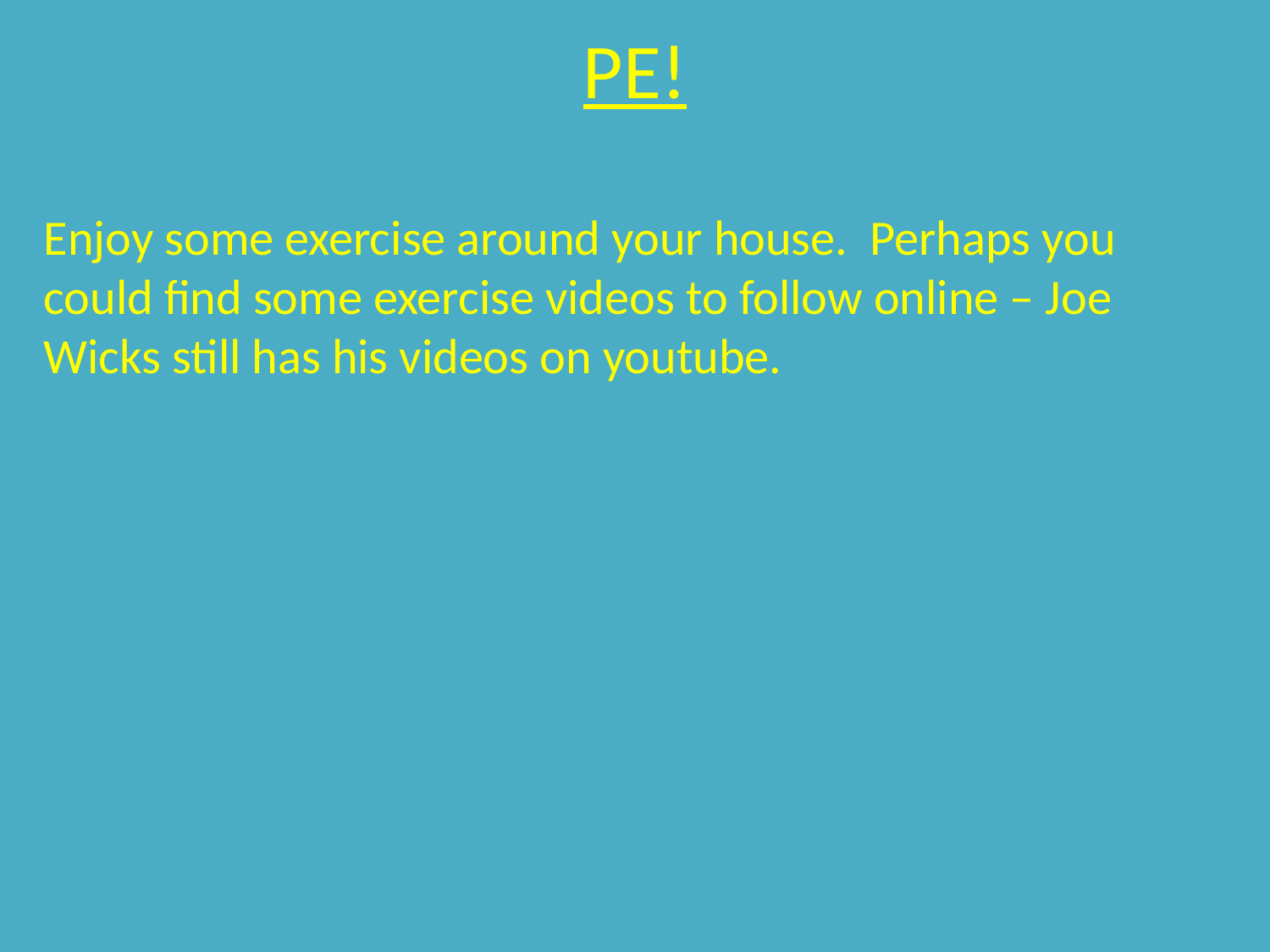

# PE!
Enjoy some exercise around your house.  Perhaps you could find some exercise videos to follow online – Joe Wicks still has his videos on youtube.